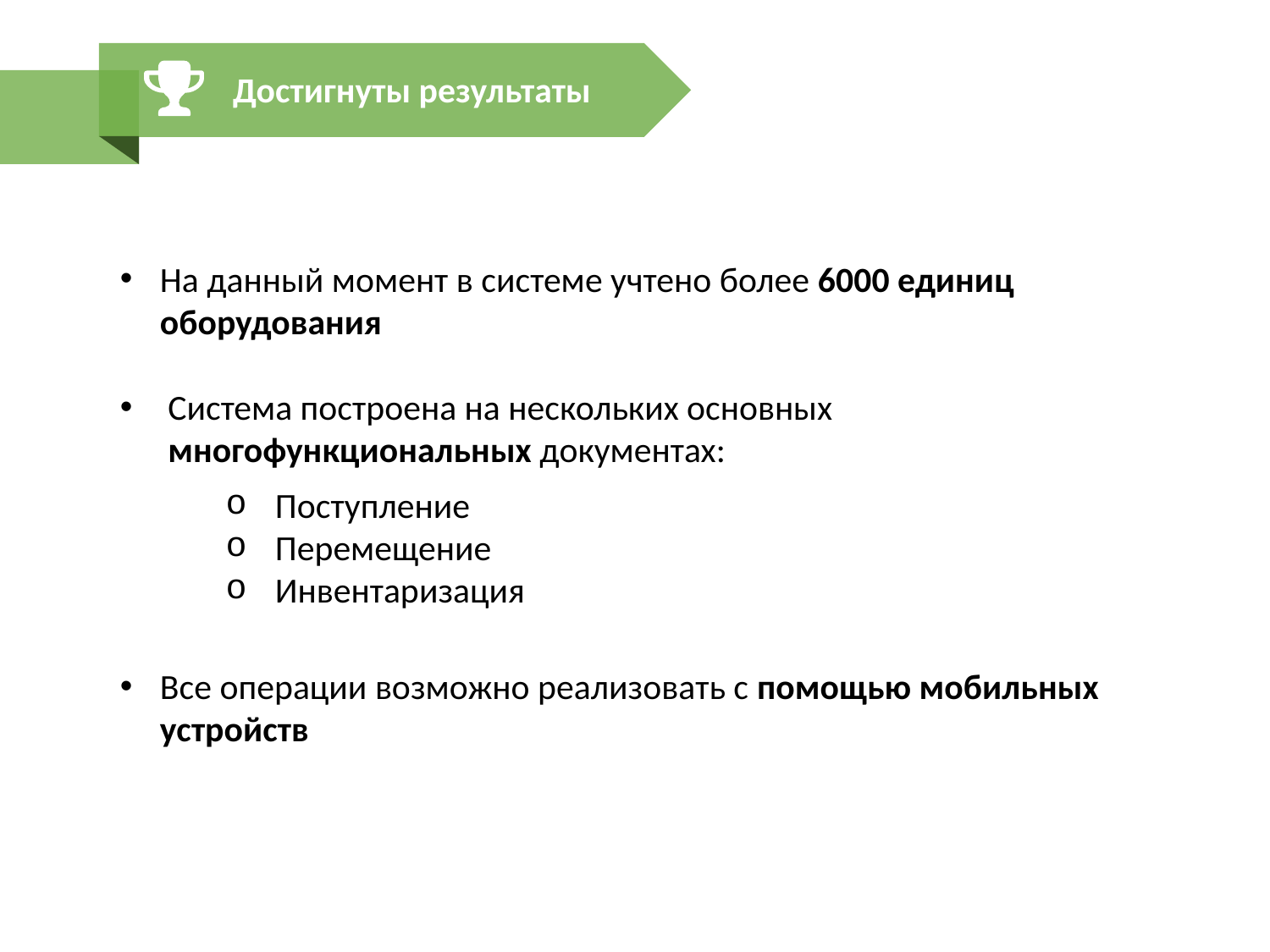

Достигнуты результаты

На данный момент в системе учтено более 6000 единиц оборудования
Система построена на нескольких основных многофункциональных документах:
Поступление
Перемещение
Инвентаризация
Все операции возможно реализовать с помощью мобильных устройств